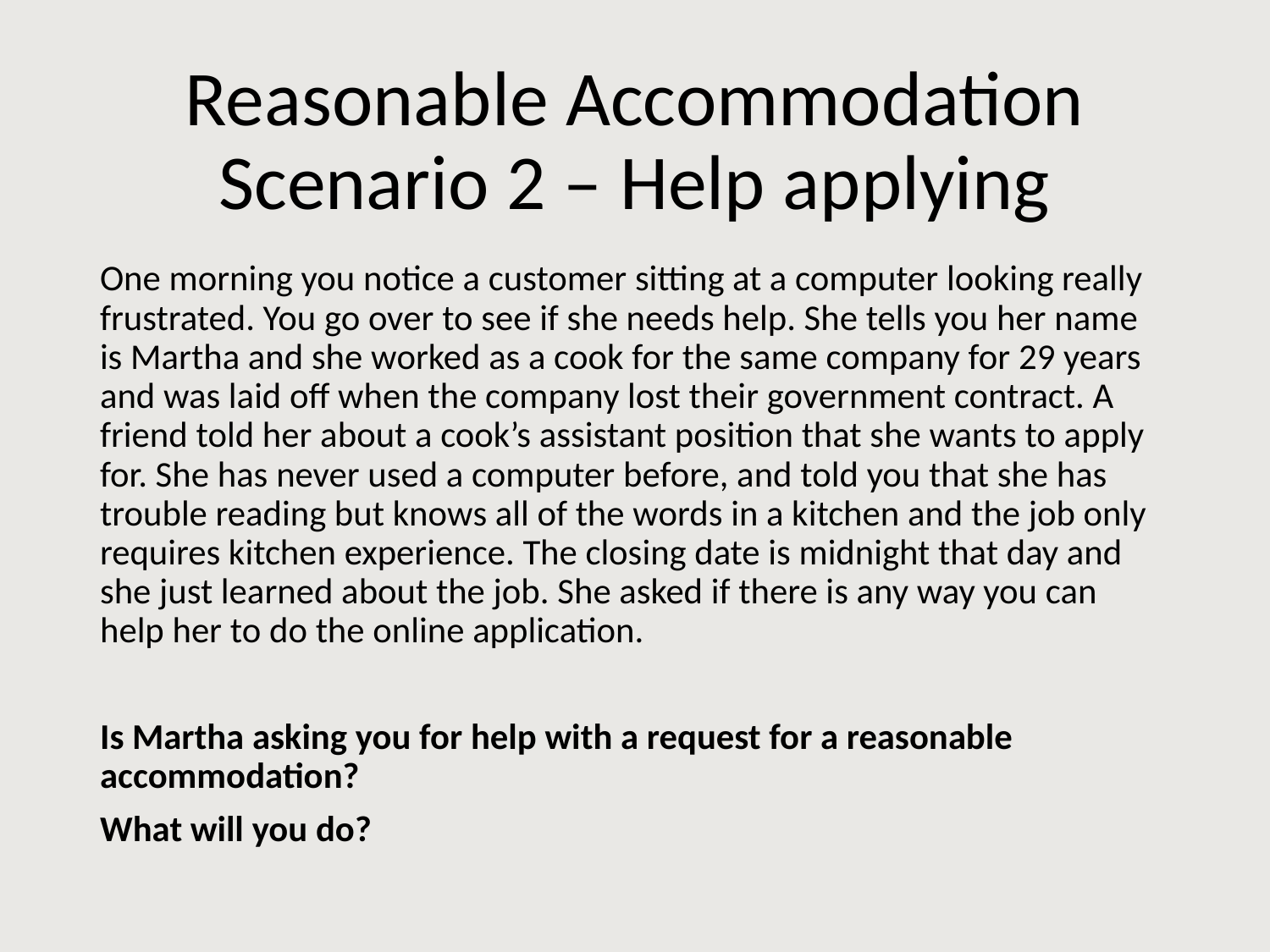

# Reasonable Accommodation Scenario 2 – Help applying
One morning you notice a customer sitting at a computer looking really frustrated. You go over to see if she needs help. She tells you her name is Martha and she worked as a cook for the same company for 29 years and was laid off when the company lost their government contract. A friend told her about a cook’s assistant position that she wants to apply for. She has never used a computer before, and told you that she has trouble reading but knows all of the words in a kitchen and the job only requires kitchen experience. The closing date is midnight that day and she just learned about the job. She asked if there is any way you can help her to do the online application.

Is Martha asking you for help with a request for a reasonable accommodation?
What will you do?